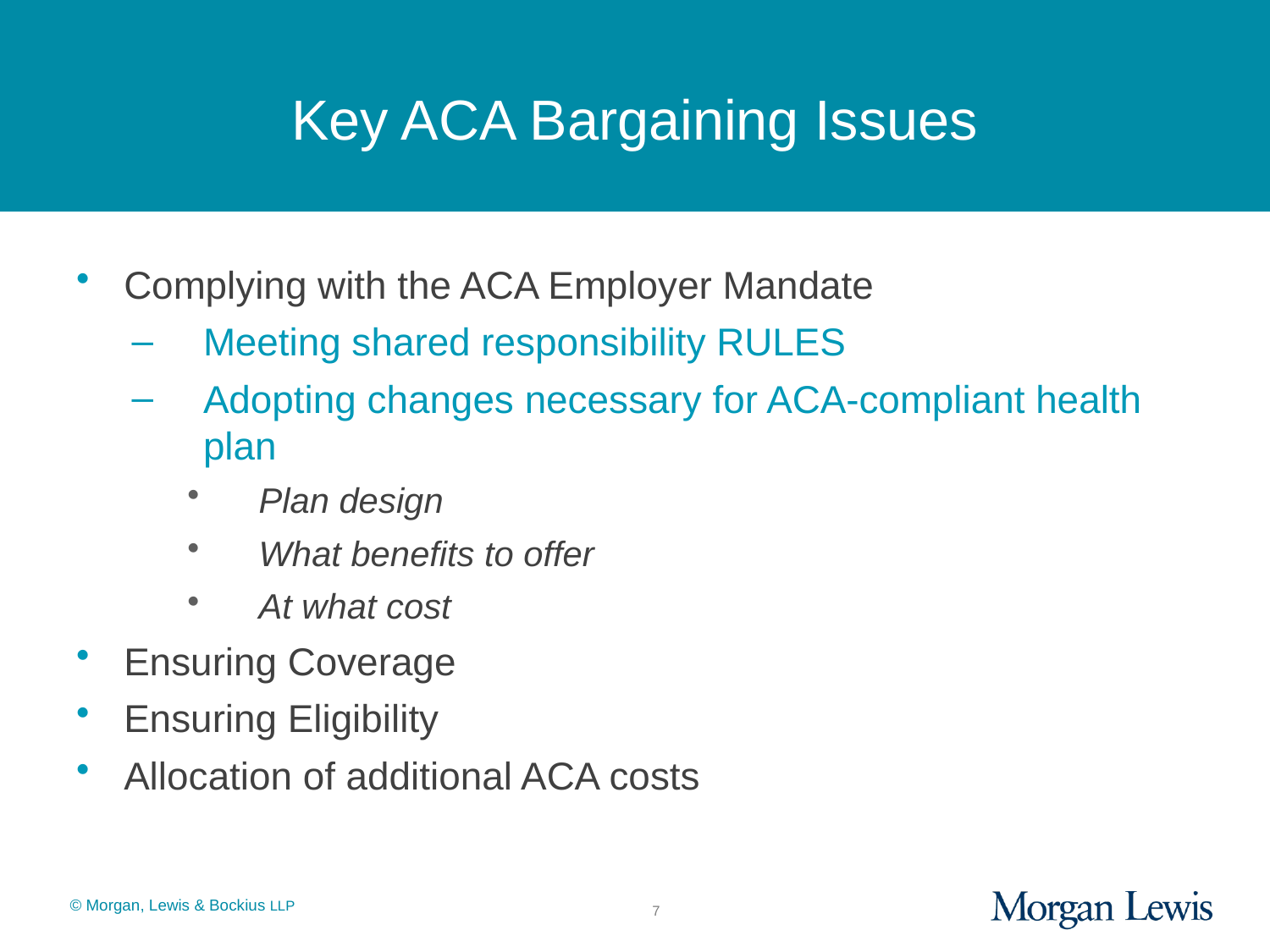

# Key ACA Bargaining Issues
Complying with the ACA Employer Mandate
Meeting shared responsibility RULES
Adopting changes necessary for ACA-compliant health plan
Plan design
What benefits to offer
At what cost
Ensuring Coverage
Ensuring Eligibility
Allocation of additional ACA costs

7